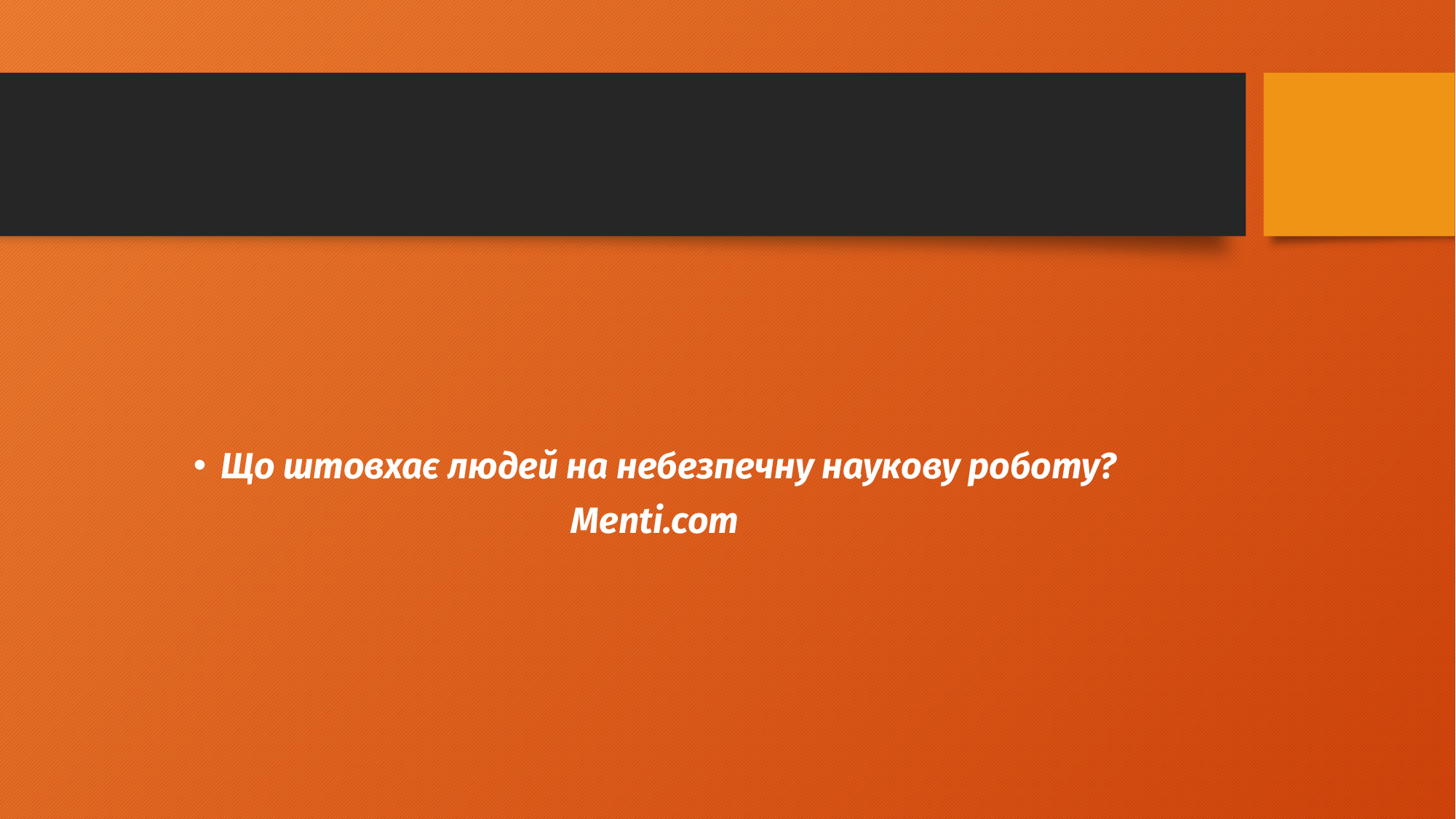

Що штовхає людей на небезпечну наукову роботу?
Menti.com